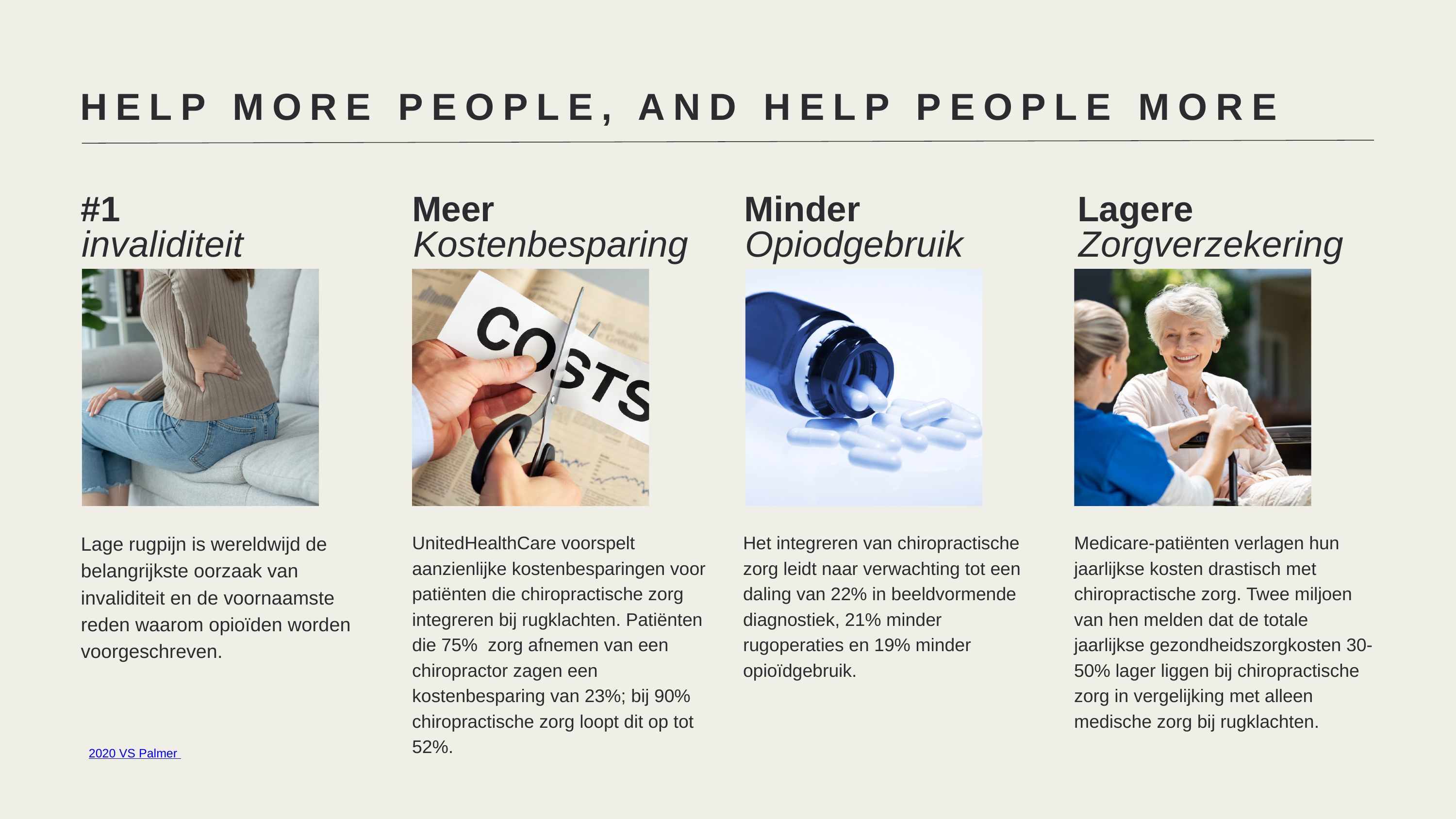

HELP MORE PEOPLE, AND HELP PEOPLE MORE

#1
Meer
Minder
Lagere
invaliditeit
Kostenbesparing
Opiodgebruik
Zorgverzekering

Lage rugpijn is wereldwijd de belangrijkste oorzaak van invaliditeit en de voornaamste reden waarom opioïden worden voorgeschreven.
UnitedHealthCare voorspelt aanzienlijke kostenbesparingen voor patiënten die chiropractische zorg integreren bij rugklachten. Patiënten die 75%  zorg afnemen van een chiropractor zagen een kostenbesparing van 23%; bij 90% chiropractische zorg loopt dit op tot 52%.

Het integreren van chiropractische zorg leidt naar verwachting tot een daling van 22% in beeldvormende diagnostiek, 21% minder rugoperaties en 19% minder opioïdgebruik.
Medicare-patiënten verlagen hun jaarlijkse kosten drastisch met chiropractische zorg. Twee miljoen van hen melden dat de totale jaarlijkse gezondheidszorgkosten 30-50% lager liggen bij chiropractische zorg in vergelijking met alleen medische zorg bij rugklachten.
2020 VS Palmer